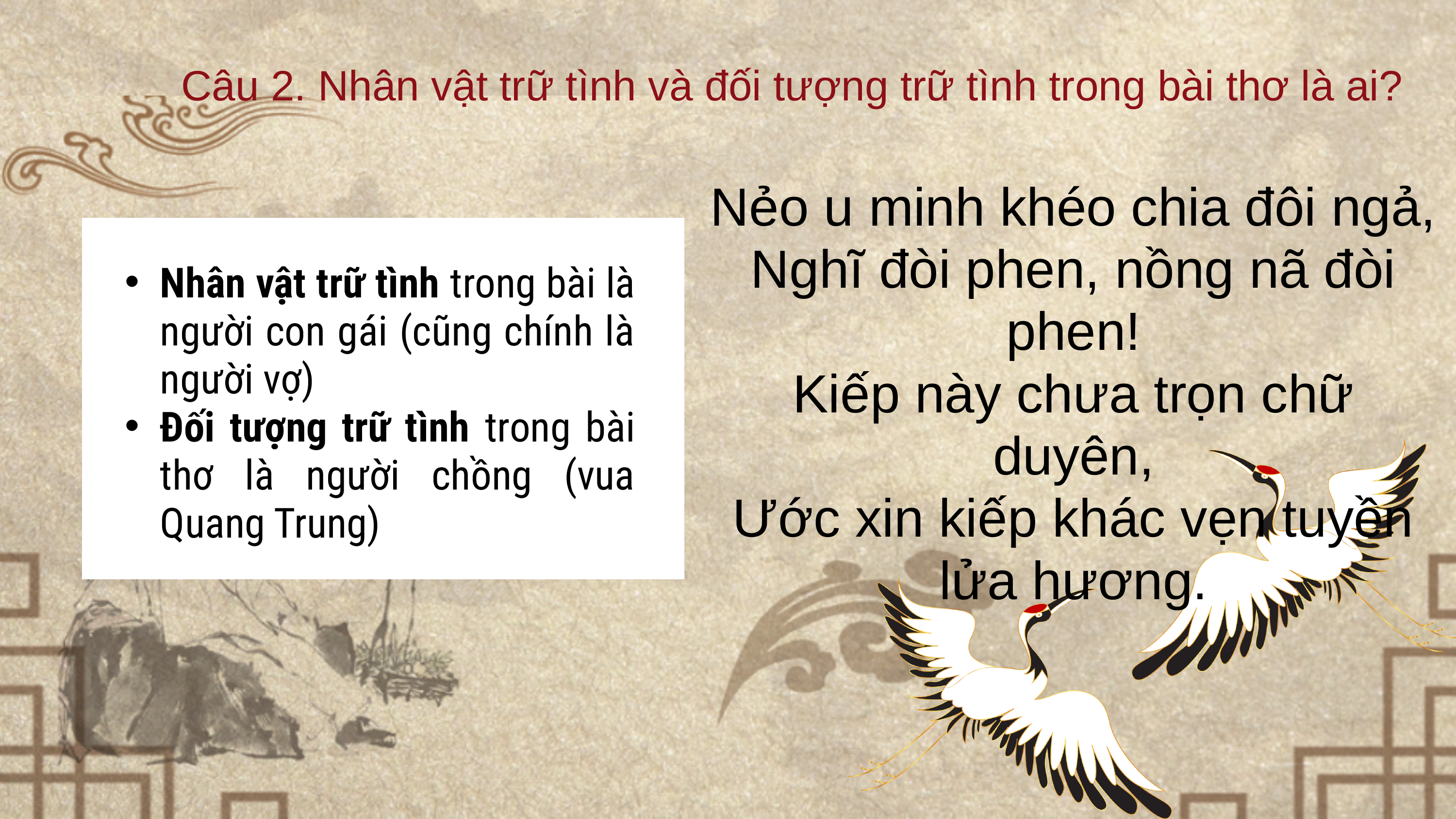

Câu 2. Nhân vật trữ tình và đối tượng trữ tình trong bài thơ là ai?

Nẻo u minh khéo chia đôi ngả,
Nghĩ đòi phen, nồng nã đòi phen!
Kiếp này chưa trọn chữ duyên,
Ước xin kiếp khác vẹn tuyền lửa hương.

Nhân vật trữ tình trong bài là người con gái (cũng chính là người vợ)
Đối tượng trữ tình trong bài thơ là người chồng (vua Quang Trung)